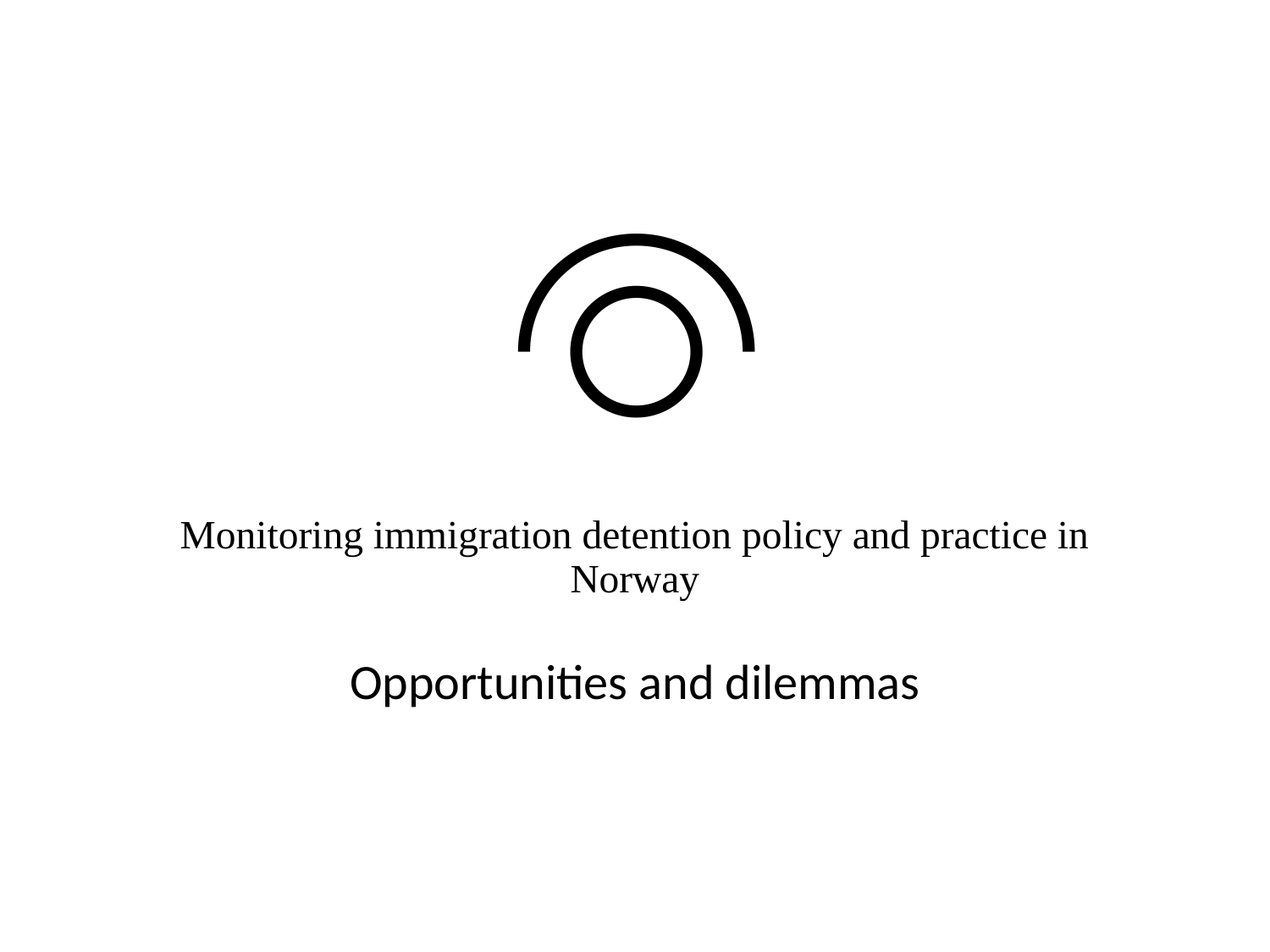

# Monitoring immigration detention policy and practice in Norway
Opportunities and dilemmas